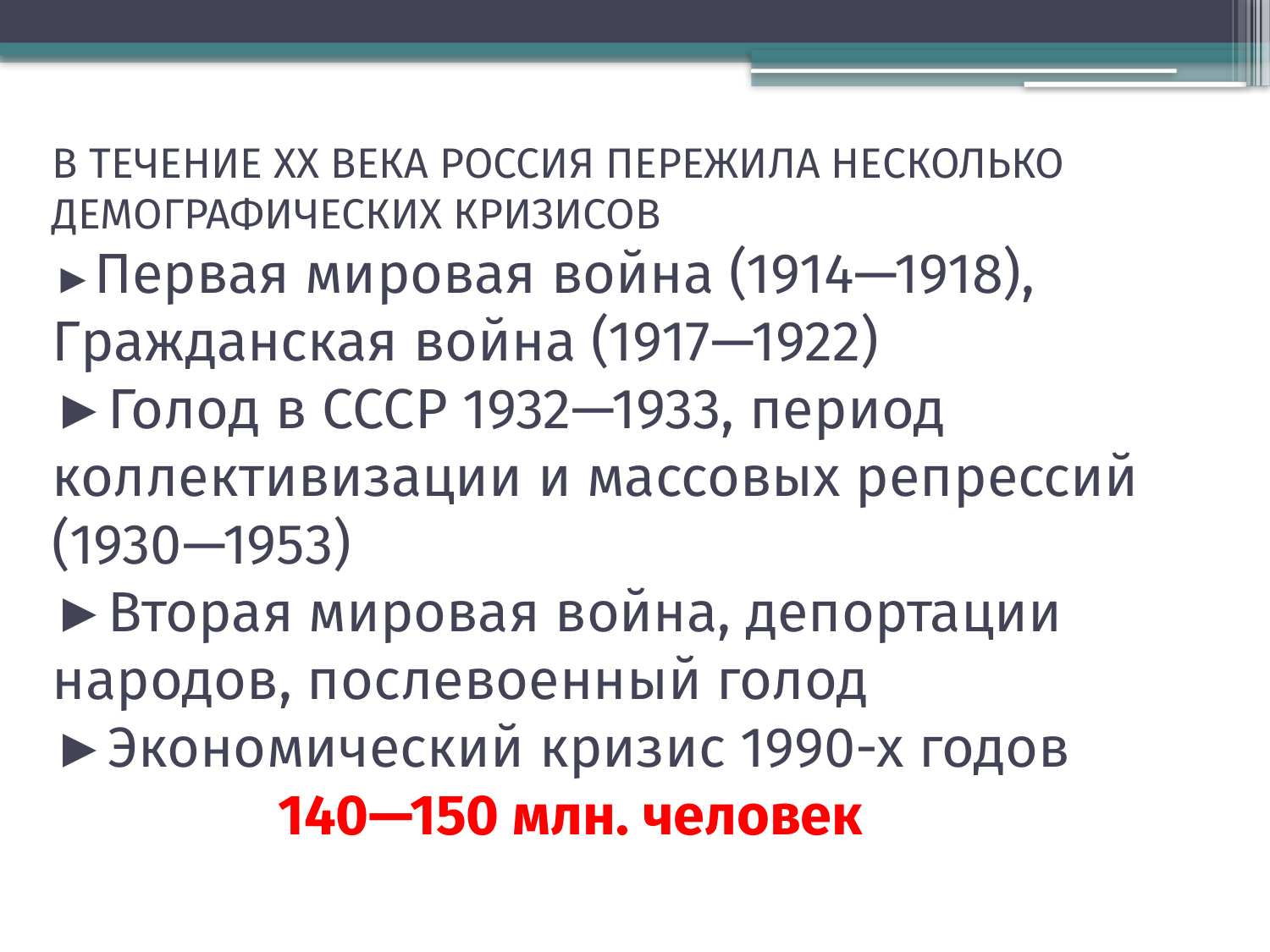

# В ТЕЧЕНИЕ XX ВЕКА РОССИЯ ПЕРЕЖИЛА НЕСКОЛЬКО ДЕМОГРАФИЧЕСКИХ КРИЗИСОВ ►Первая мировая война (1914—1918), Гражданская война (1917—1922) ►Голод в СССР 1932—1933, период коллективизации и массовых репрессий (1930—1953) ►Вторая мировая война, депортации народов, послевоенный голод ►Экономический кризис 1990-х годов 140—150 млн. человек